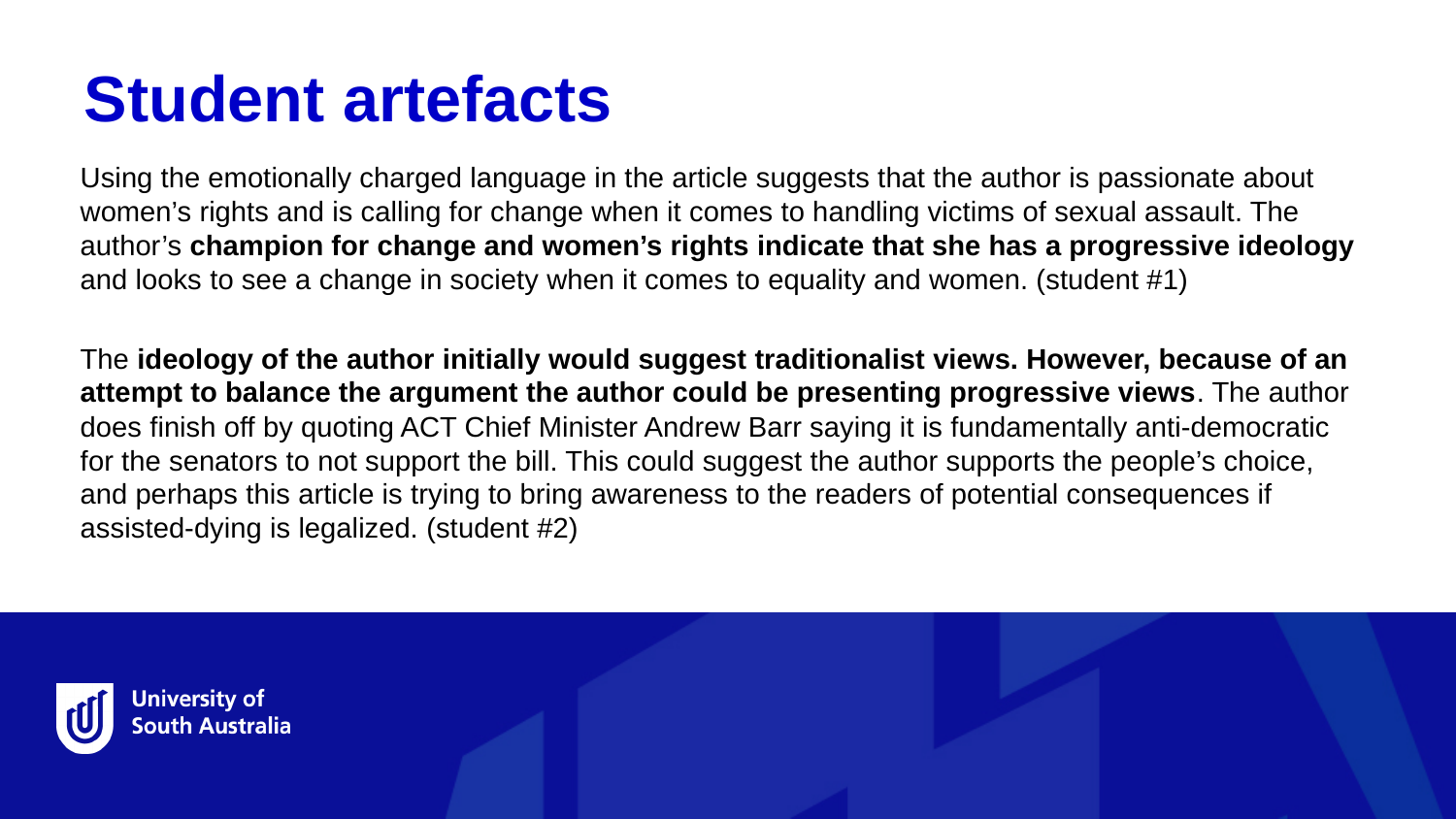

Student artefacts

Using the emotionally charged language in the article suggests that the author is passionate about women’s rights and is calling for change when it comes to handling victims of sexual assault. The author’s champion for change and women’s rights indicate that she has a progressive ideology and looks to see a change in society when it comes to equality and women. (student #1)

The ideology of the author initially would suggest traditionalist views. However, because of an attempt to balance the argument the author could be presenting progressive views. The author does finish off by quoting ACT Chief Minister Andrew Barr saying it is fundamentally anti-democratic for the senators to not support the bill. This could suggest the author supports the people’s choice, and perhaps this article is trying to bring awareness to the readers of potential consequences if assisted-dying is legalized. (student #2)